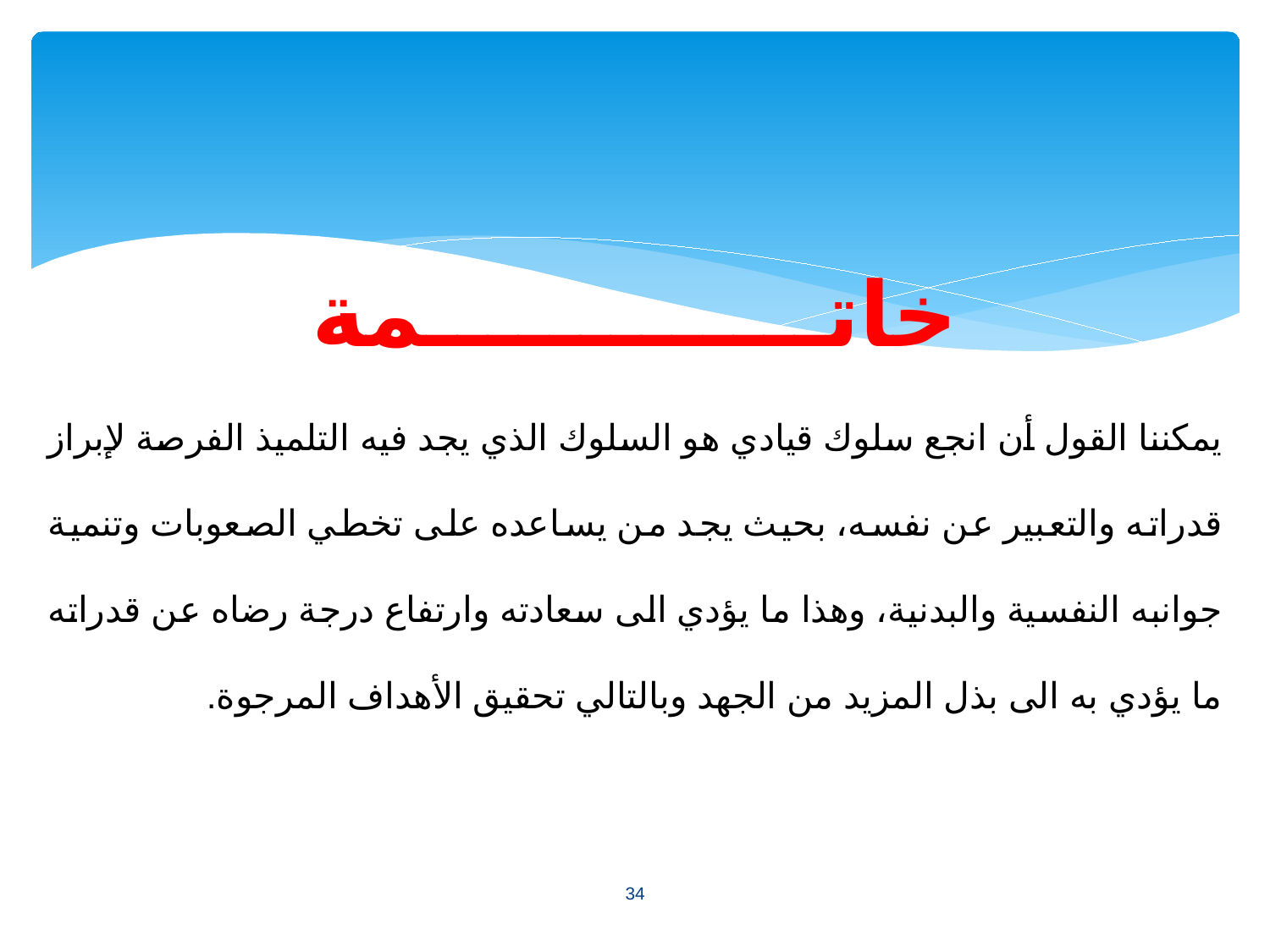

خاتـــــــــــــمة
يمكننا القول أن انجع سلوك قيادي هو السلوك الذي يجد فيه التلميذ الفرصة لإبراز قدراته والتعبير عن نفسه، بحيث يجد من يساعده على تخطي الصعوبات وتنمية جوانبه النفسية والبدنية، وهذا ما يؤدي الى سعادته وارتفاع درجة رضاه عن قدراته ما يؤدي به الى بذل المزيد من الجهد وبالتالي تحقيق الأهداف المرجوة.
34